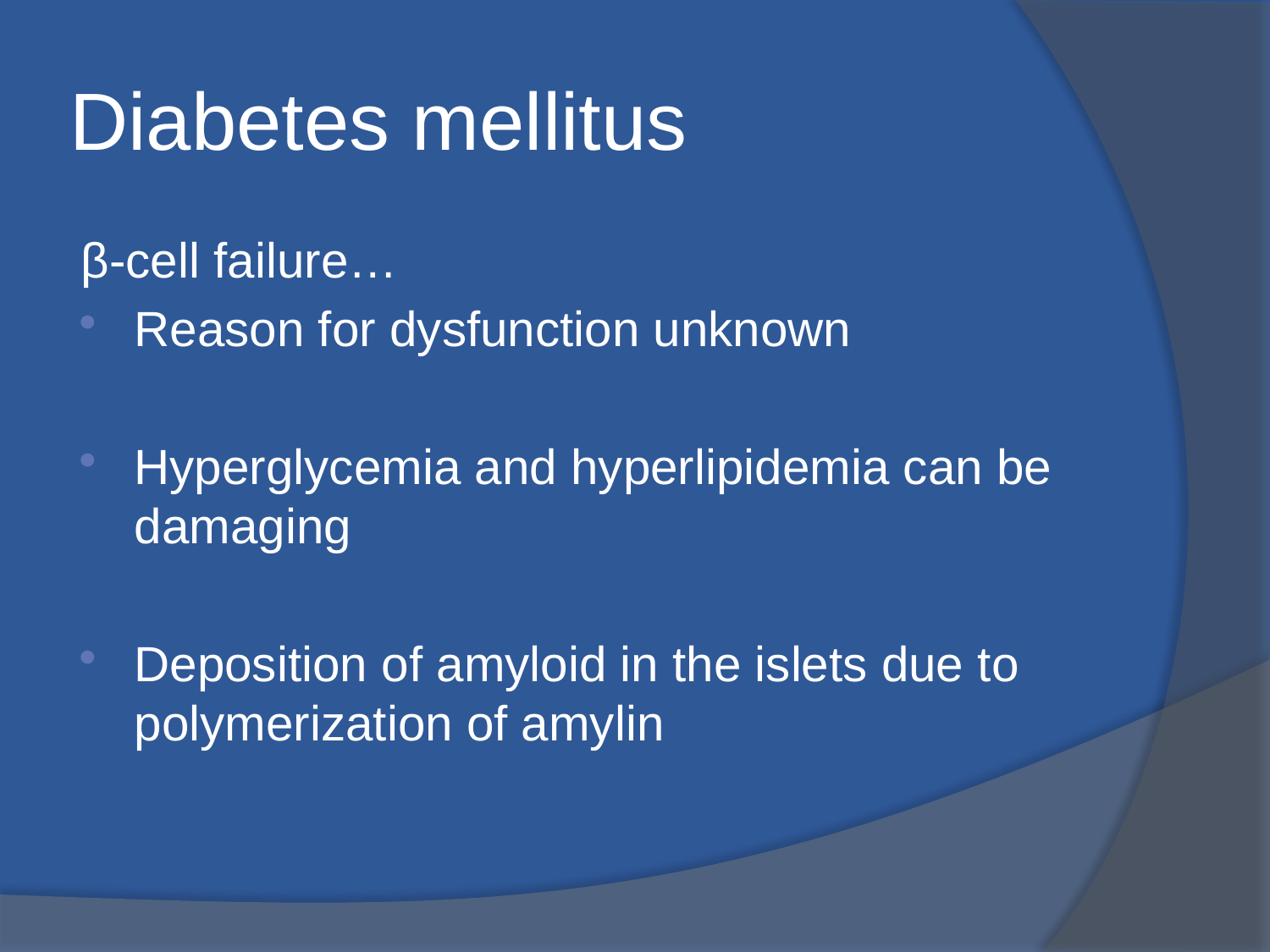

# Diabetes mellitus
β-cell failure…
Reason for dysfunction unknown

Hyperglycemia and hyperlipidemia can be damaging

Deposition of amyloid in the islets due to polymerization of amylin